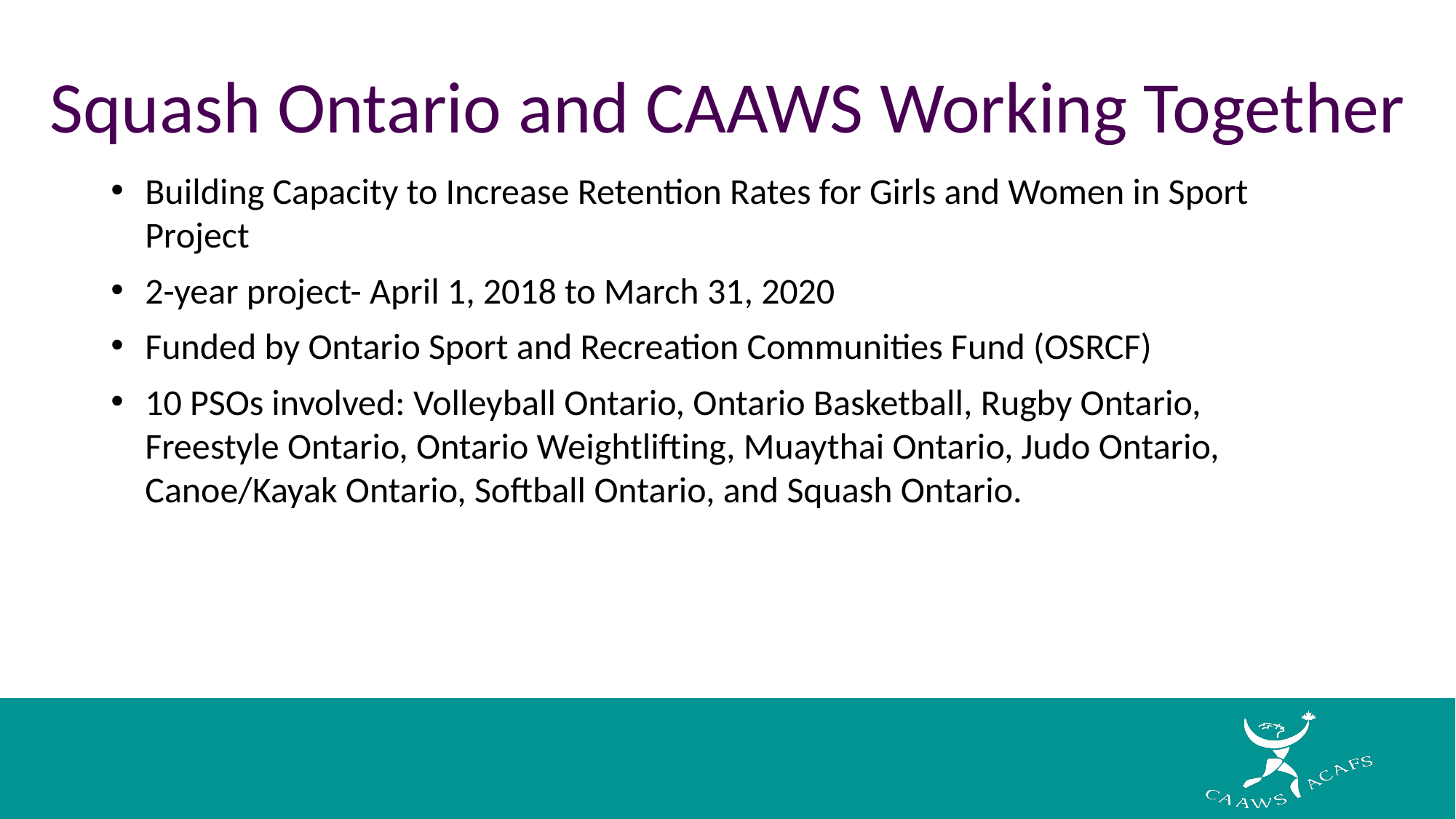

# Squash Ontario and CAAWS Working Together
Building Capacity to Increase Retention Rates for Girls and Women in Sport Project
2-year project- April 1, 2018 to March 31, 2020
Funded by Ontario Sport and Recreation Communities Fund (OSRCF)
10 PSOs involved: Volleyball Ontario, Ontario Basketball, Rugby Ontario, Freestyle Ontario, Ontario Weightlifting, Muaythai Ontario, Judo Ontario, Canoe/Kayak Ontario, Softball Ontario, and Squash Ontario.